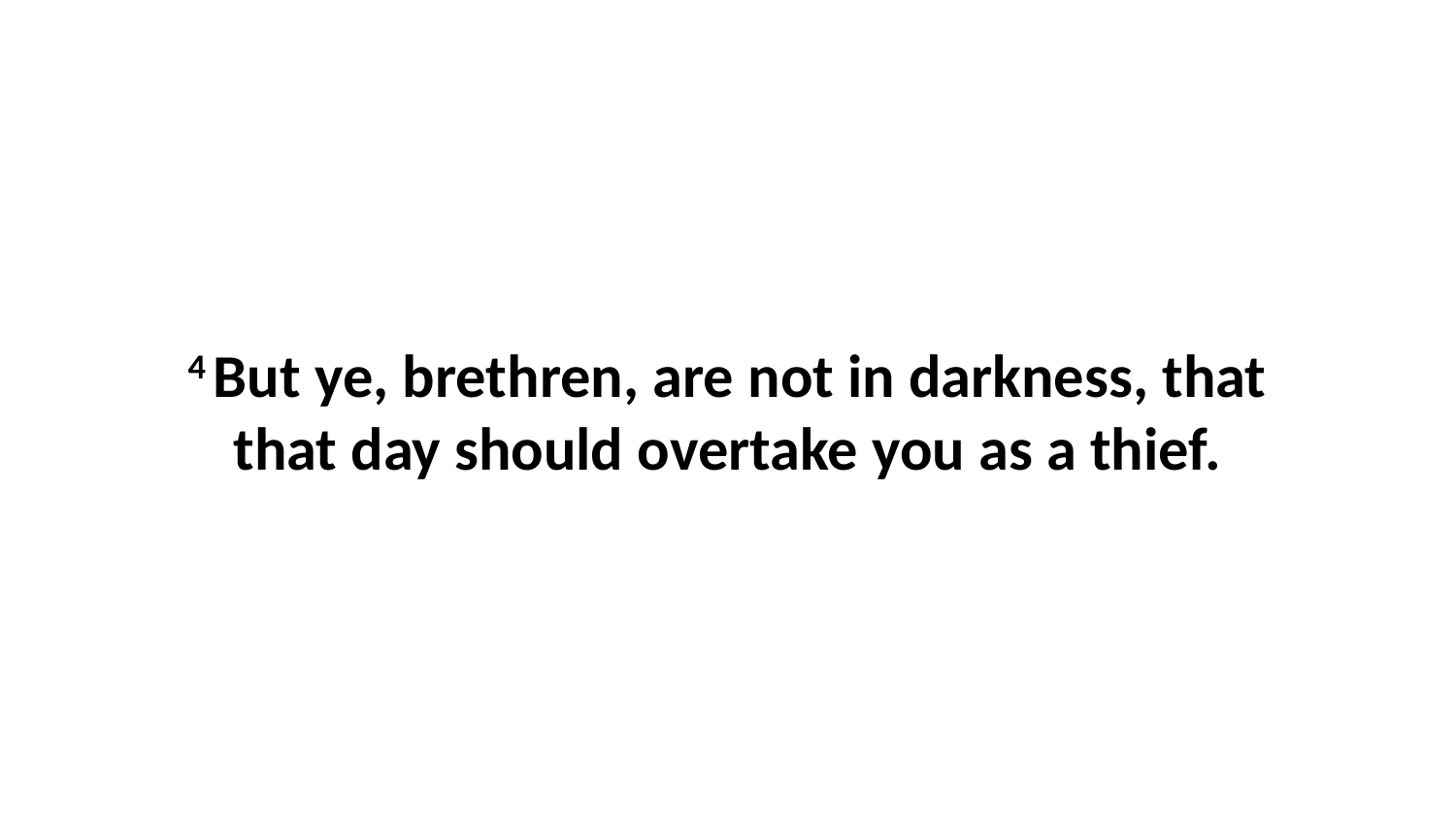

4 But ye, brethren, are not in darkness, that that day should overtake you as a thief.